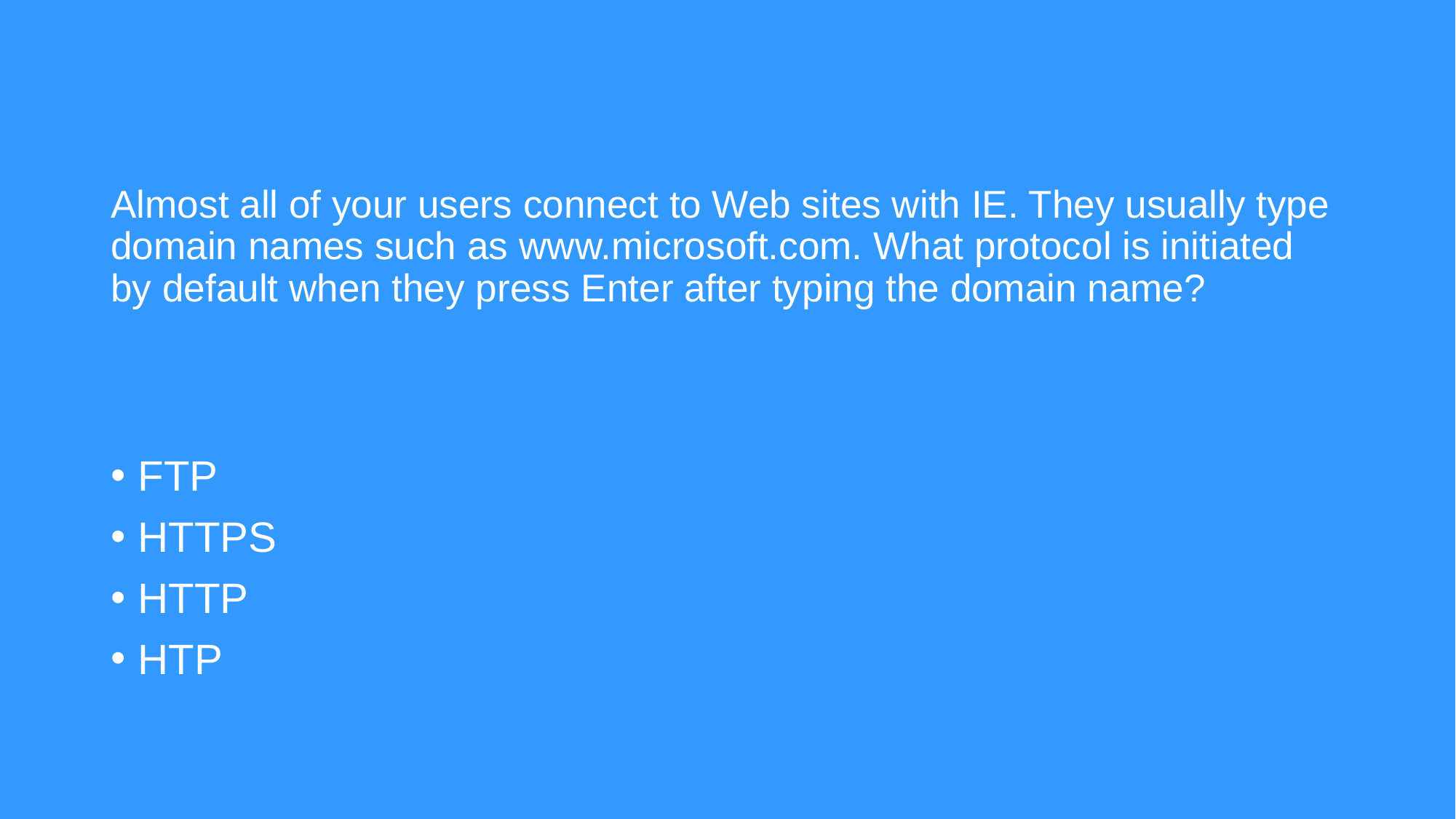

# Almost all of your users connect to Web sites with IE. They usually type domain names such as www.microsoft.com. What protocol is initiated by default when they press Enter after typing the domain name?
FTP
HTTPS
HTTP
HTP